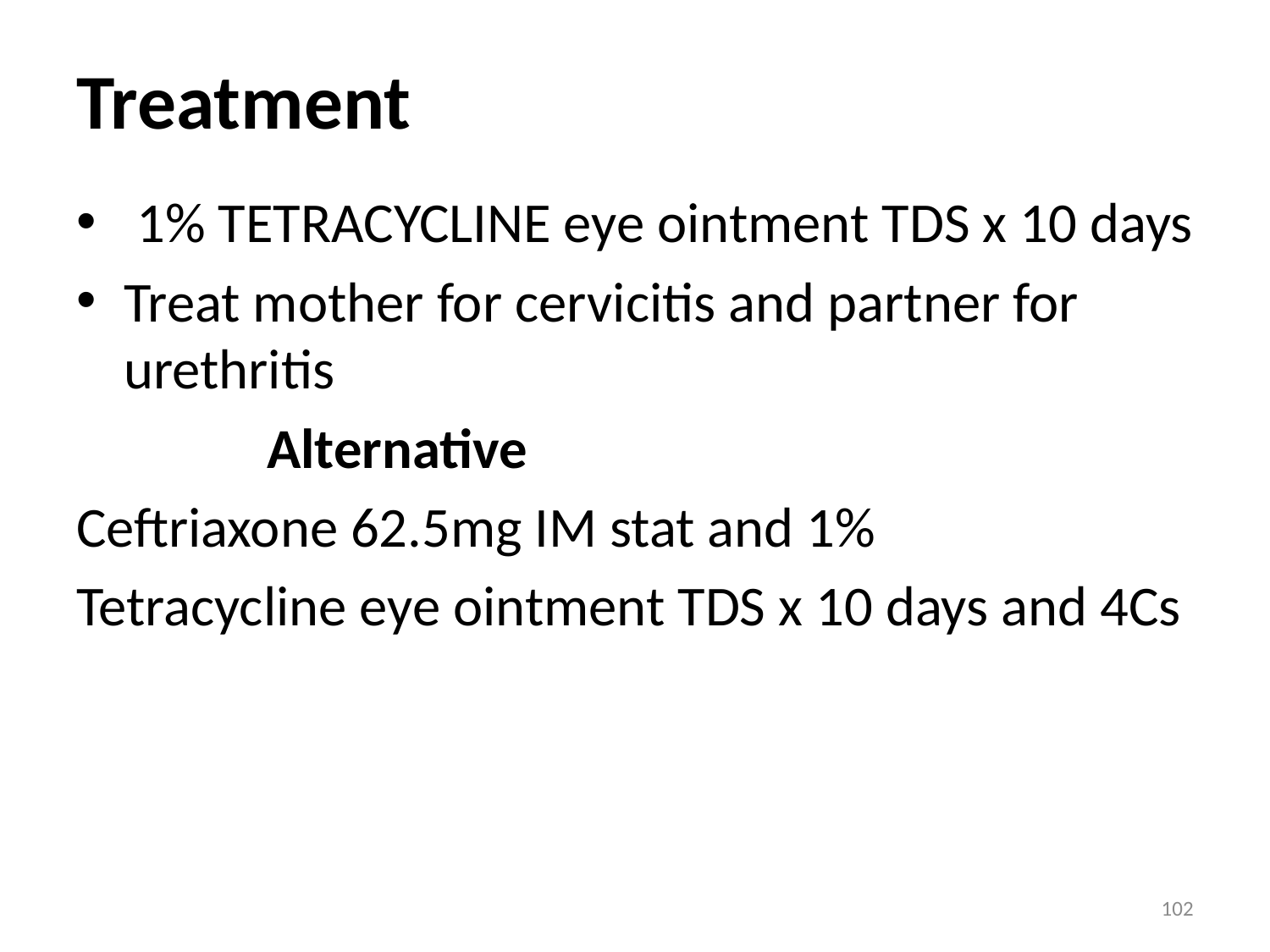

# Treatment
 1% TETRACYCLINE eye ointment TDS x 10 days
Treat mother for cervicitis and partner for urethritis
               Alternative
Ceftriaxone 62.5mg IM stat and 1%
Tetracycline eye ointment TDS x 10 days and 4Cs
102